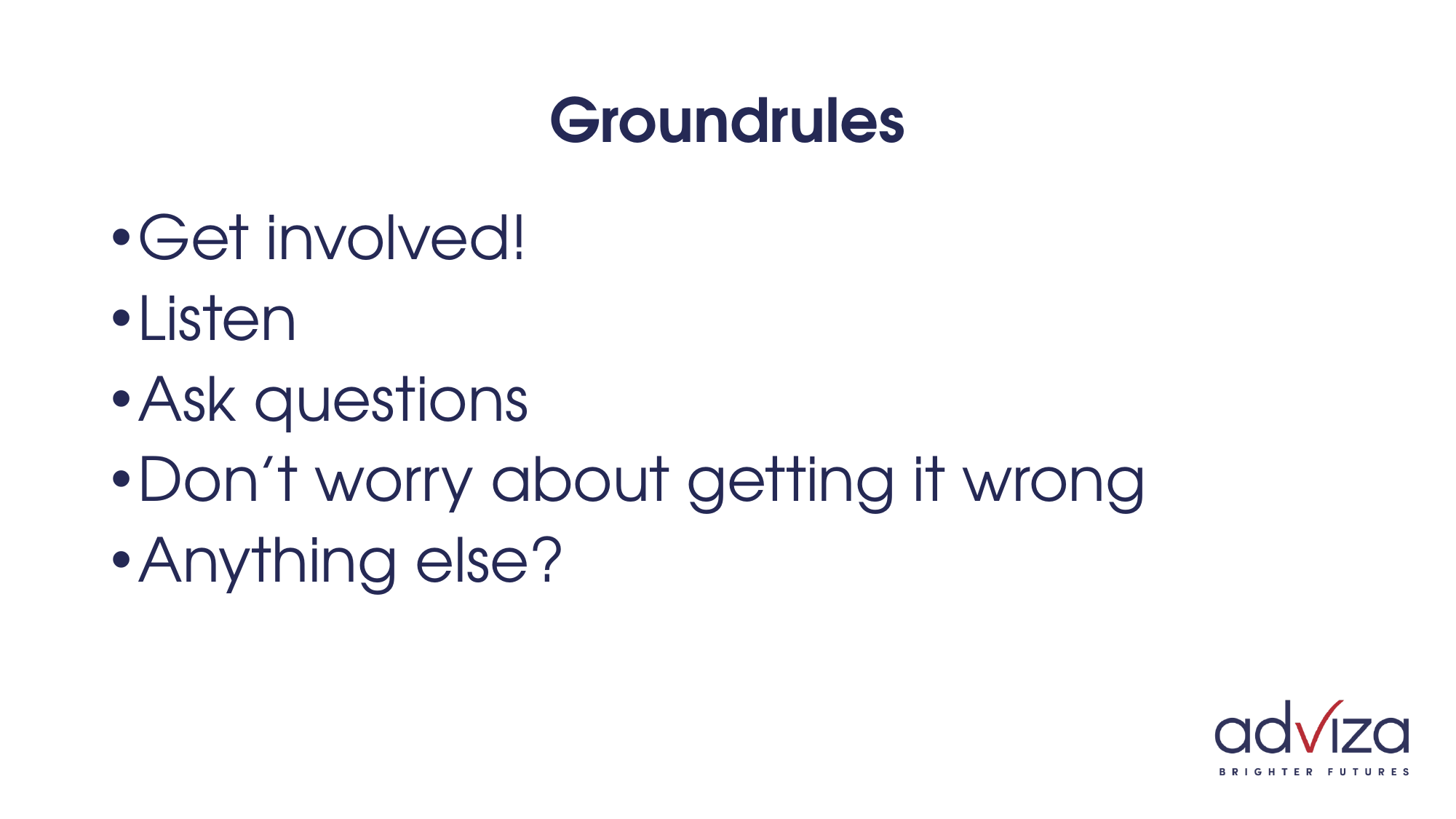

# Groundrules
Get involved!
Listen
Ask questions
Don’t worry about getting it wrong
Anything else?